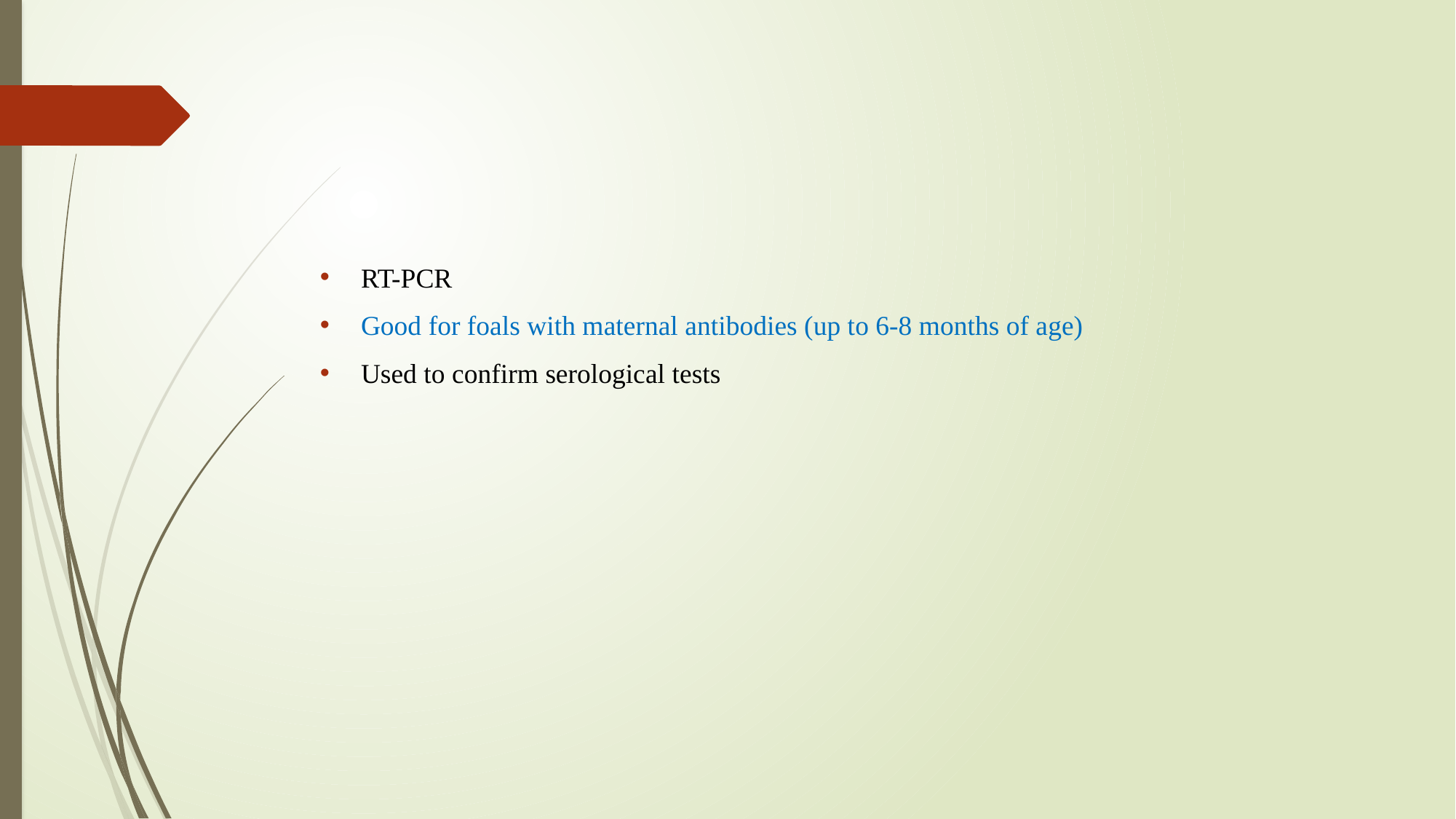

RT-PCR
Good for foals with maternal antibodies (up to 6-8 months of age)
Used to confirm serological tests